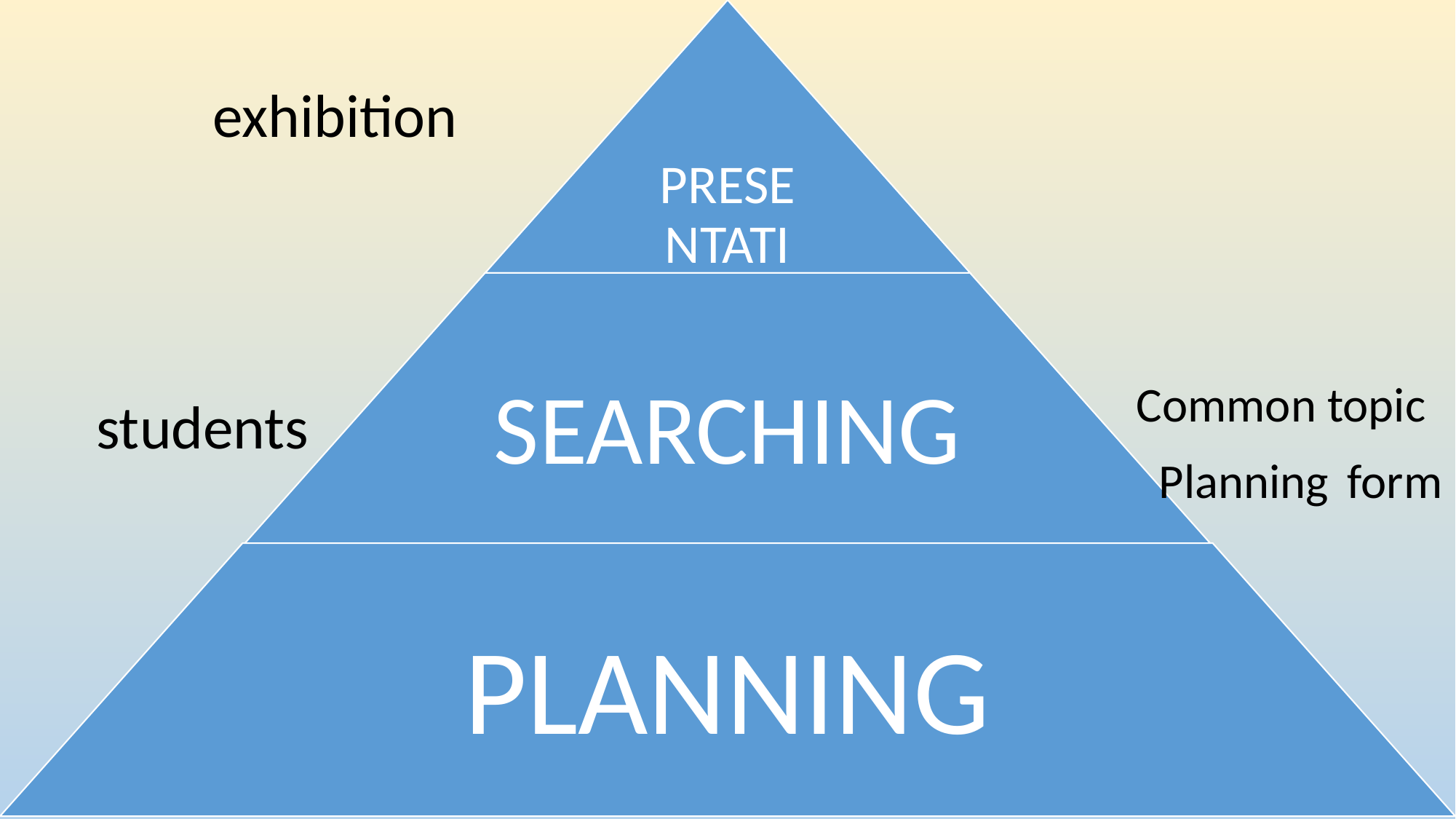

PRESENTATION
SEARCHING
PLANNING
exhibition
Common topic
students
Planning form